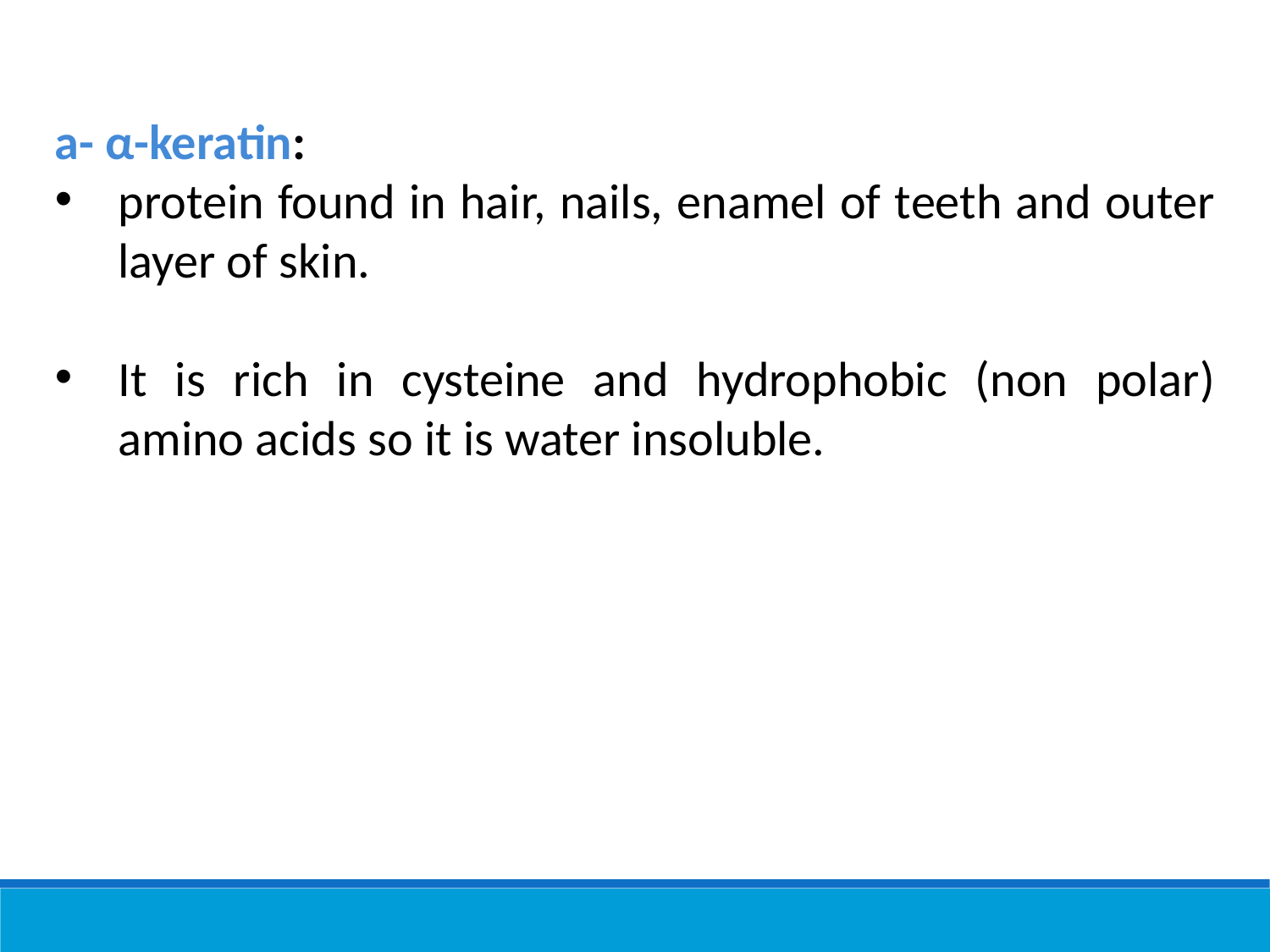

a- α-keratin:
protein found in hair, nails, enamel of teeth and outer layer of skin.

It is rich in cysteine and hydrophobic (non polar) amino acids so it is water insoluble.